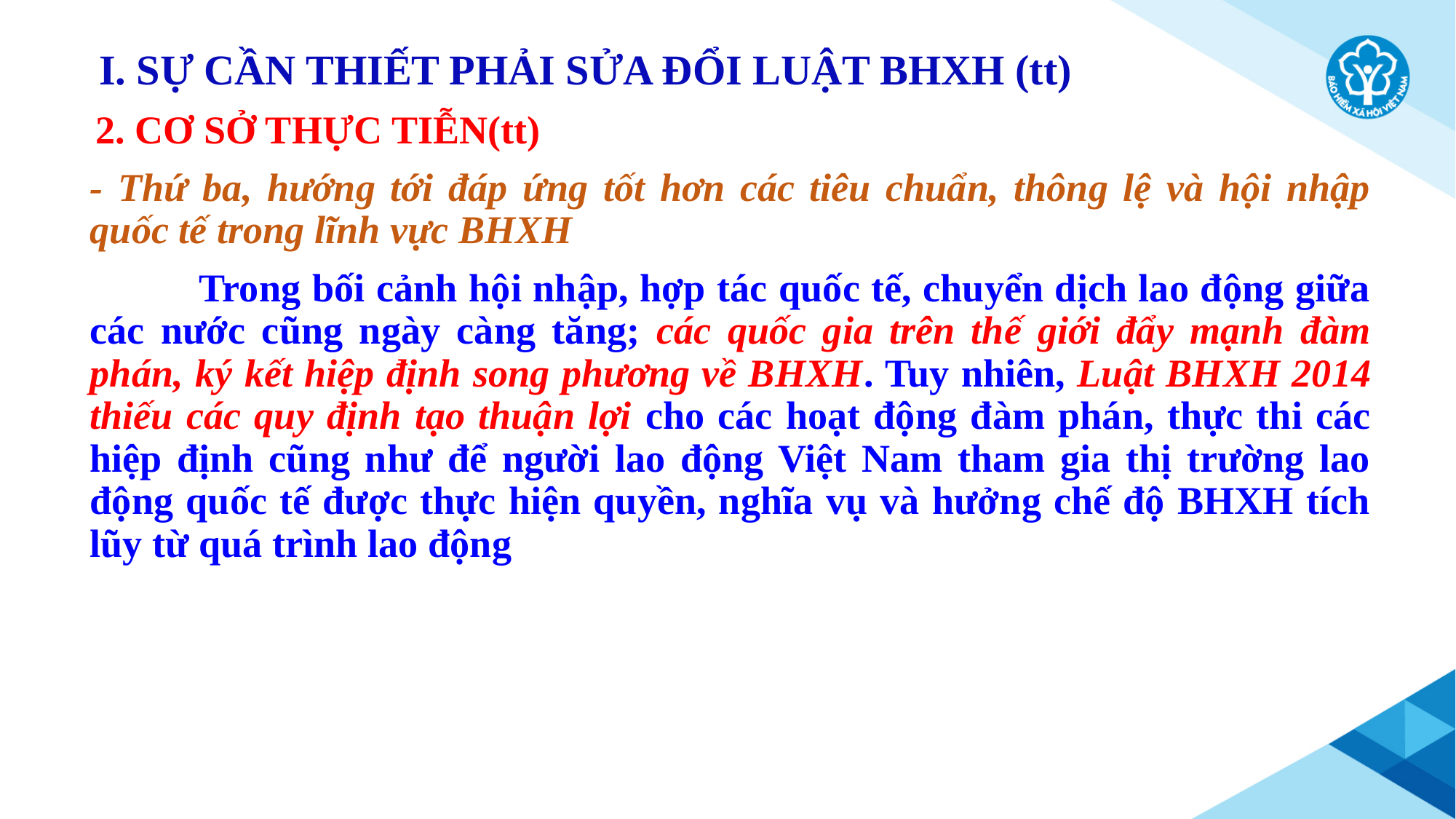

I. SỰ CẦN THIẾT PHẢI SỬA ĐỔI LUẬT BHXH (tt)
2. CƠ SỞ THỰC TIỄN(tt)
- Thứ ba, hướng tới đáp ứng tốt hơn các tiêu chuẩn, thông lệ và hội nhập quốc tế trong lĩnh vực BHXH
	Trong bối cảnh hội nhập, hợp tác quốc tế, chuyển dịch lao động giữa các nước cũng ngày càng tăng; các quốc gia trên thế giới đẩy mạnh đàm phán, ký kết hiệp định song phương về BHXH. Tuy nhiên, Luật BHXH 2014 thiếu các quy định tạo thuận lợi cho các hoạt động đàm phán, thực thi các hiệp định cũng như để người lao động Việt Nam tham gia thị trường lao động quốc tế được thực hiện quyền, nghĩa vụ và hưởng chế độ BHXH tích lũy từ quá trình lao động